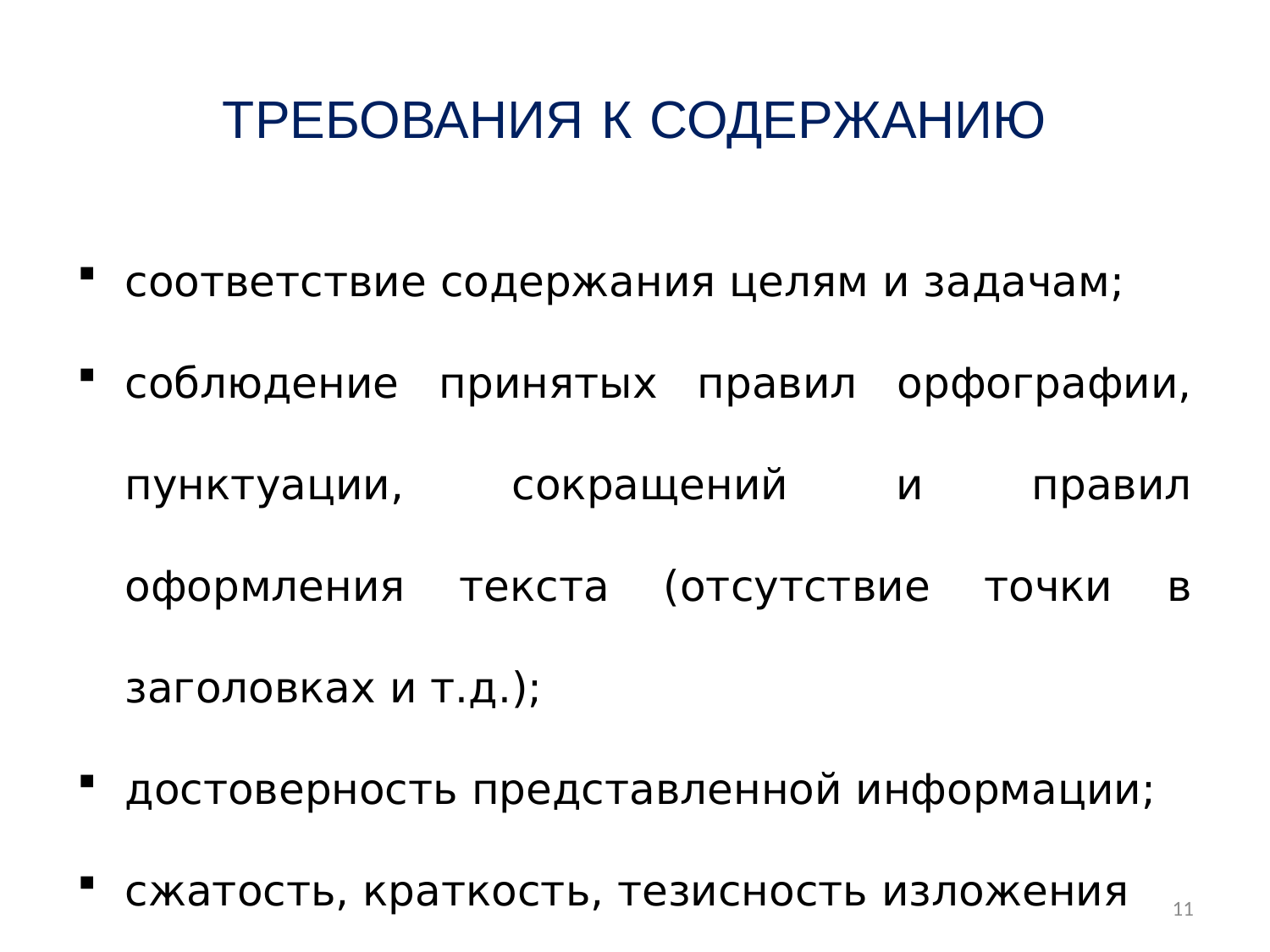

# ТРЕБОВАНИЯ К СОДЕРЖАНИЮ
соответствие содержания целям и задачам;
соблюдение принятых правил орфографии, пунктуации, сокращений и правил оформления текста (отсутствие точки в заголовках и т.д.);
достоверность представленной информации;
сжатость, краткость, тезисность изложения
11